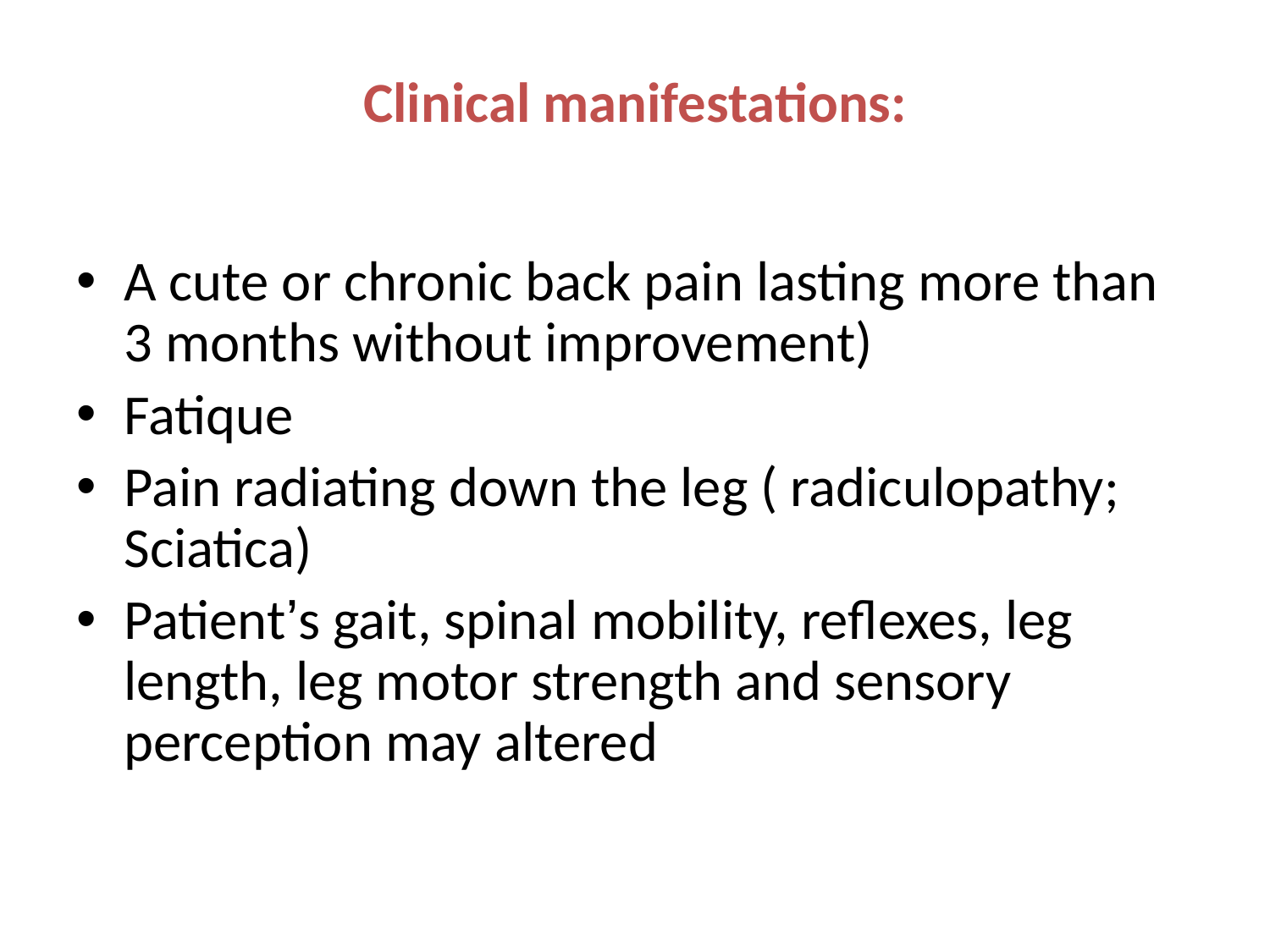

# Clinical manifestations:
A cute or chronic back pain lasting more than 3 months without improvement)
Fatique
Pain radiating down the leg ( radiculopathy; Sciatica)
Patient’s gait, spinal mobility, reflexes, leg length, leg motor strength and sensory perception may altered